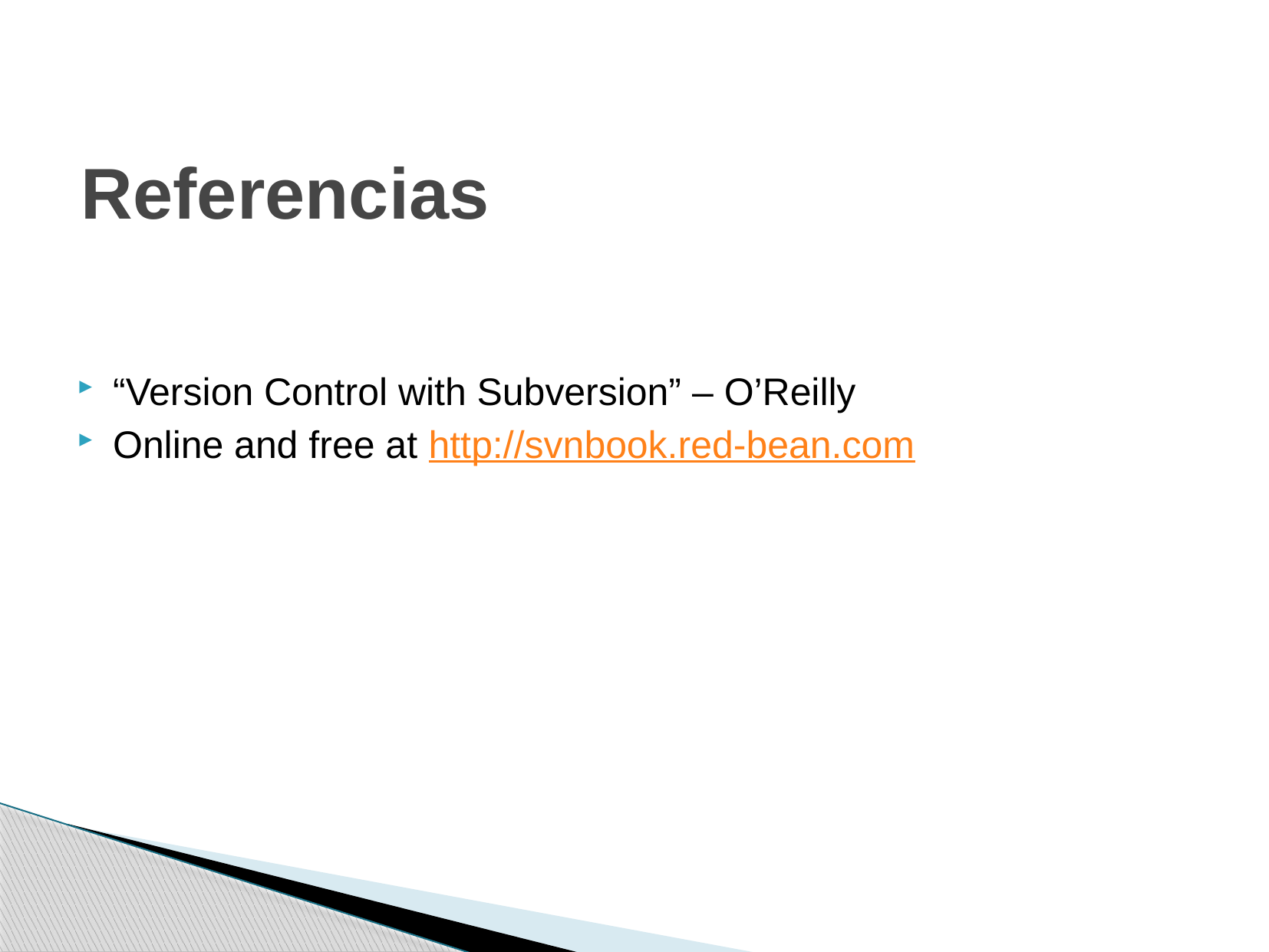

# Referencias
“Version Control with Subversion” – O’Reilly
Online and free at http://svnbook.red-bean.com